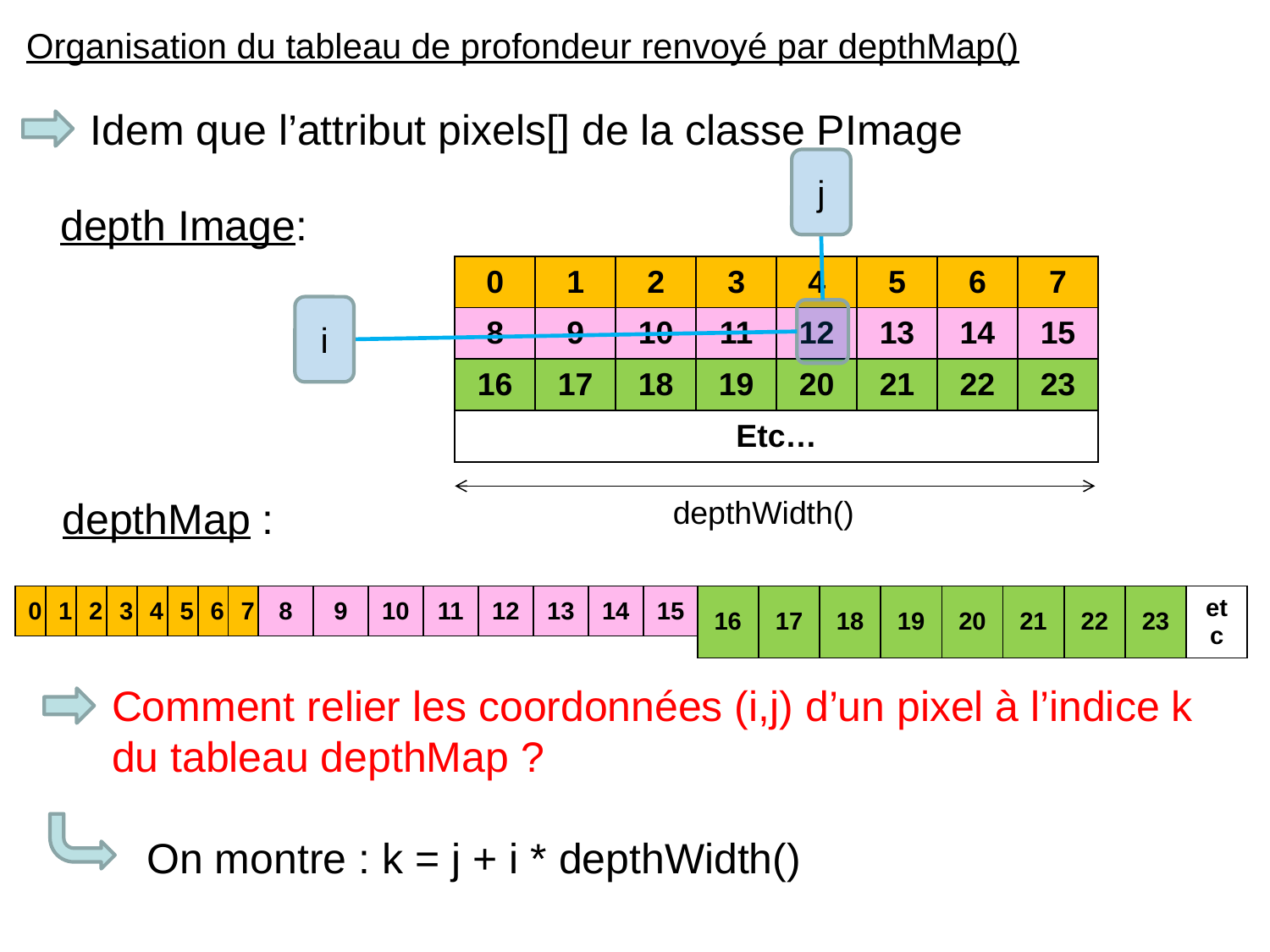

Organisation du tableau de profondeur renvoyé par depthMap()
Idem que l’attribut pixels[] de la classe PImage

j
depth Image:
| 0 | 1 | 2 | 3 | 4 | 5 | 6 | 7 |
| --- | --- | --- | --- | --- | --- | --- | --- |
| 8 | 9 | 10 | 11 | 12 | 13 | 14 | 15 |
| 16 | 17 | 18 | 19 | 20 | 21 | 22 | 23 |
| Etc… |  |  |  |  |  |  |  |
i

depthWidth()
depthMap :
| 0 | 1 | 2 | 3 | 4 | 5 | 6 | 7 |
| --- | --- | --- | --- | --- | --- | --- | --- |
| 8 | 9 | 10 | 11 | 12 | 13 | 14 | 15 |
| --- | --- | --- | --- | --- | --- | --- | --- |
| 16 | 17 | 18 | 19 | 20 | 21 | 22 | 23 | etc |
| --- | --- | --- | --- | --- | --- | --- | --- | --- |
Comment relier les coordonnées (i,j) d’un pixel à l’indice k du tableau depthMap ?

On montre : k = j + i * depthWidth()